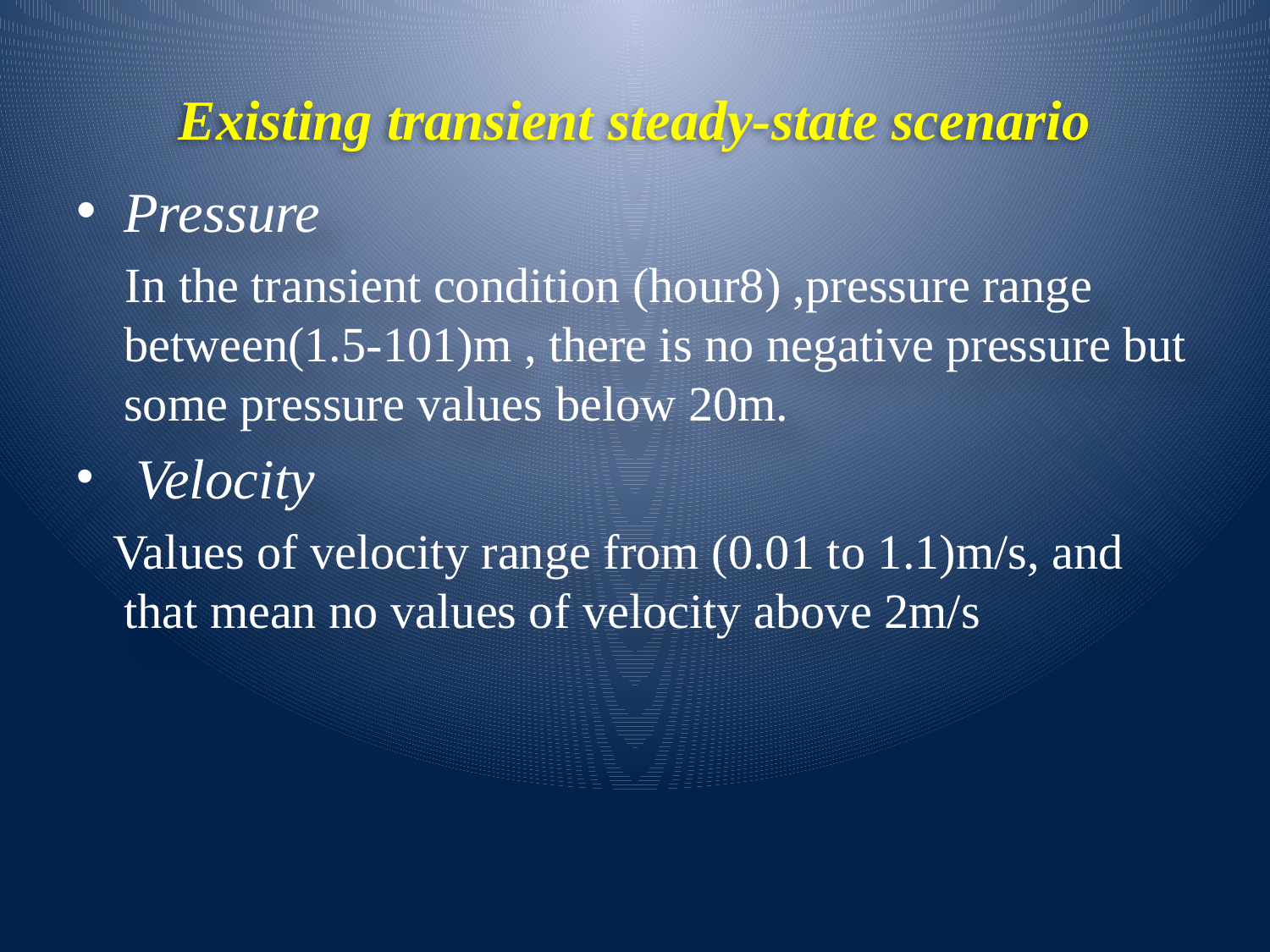

# Existing transient steady-state scenario
Pressure
    In the transient condition (hour8) ,pressure range between(1.5-101)m , there is no negative pressure but some pressure values below 20m.
 Velocity
   Values of velocity range from (0.01 to 1.1)m/s, and that mean no values of velocity above 2m/s